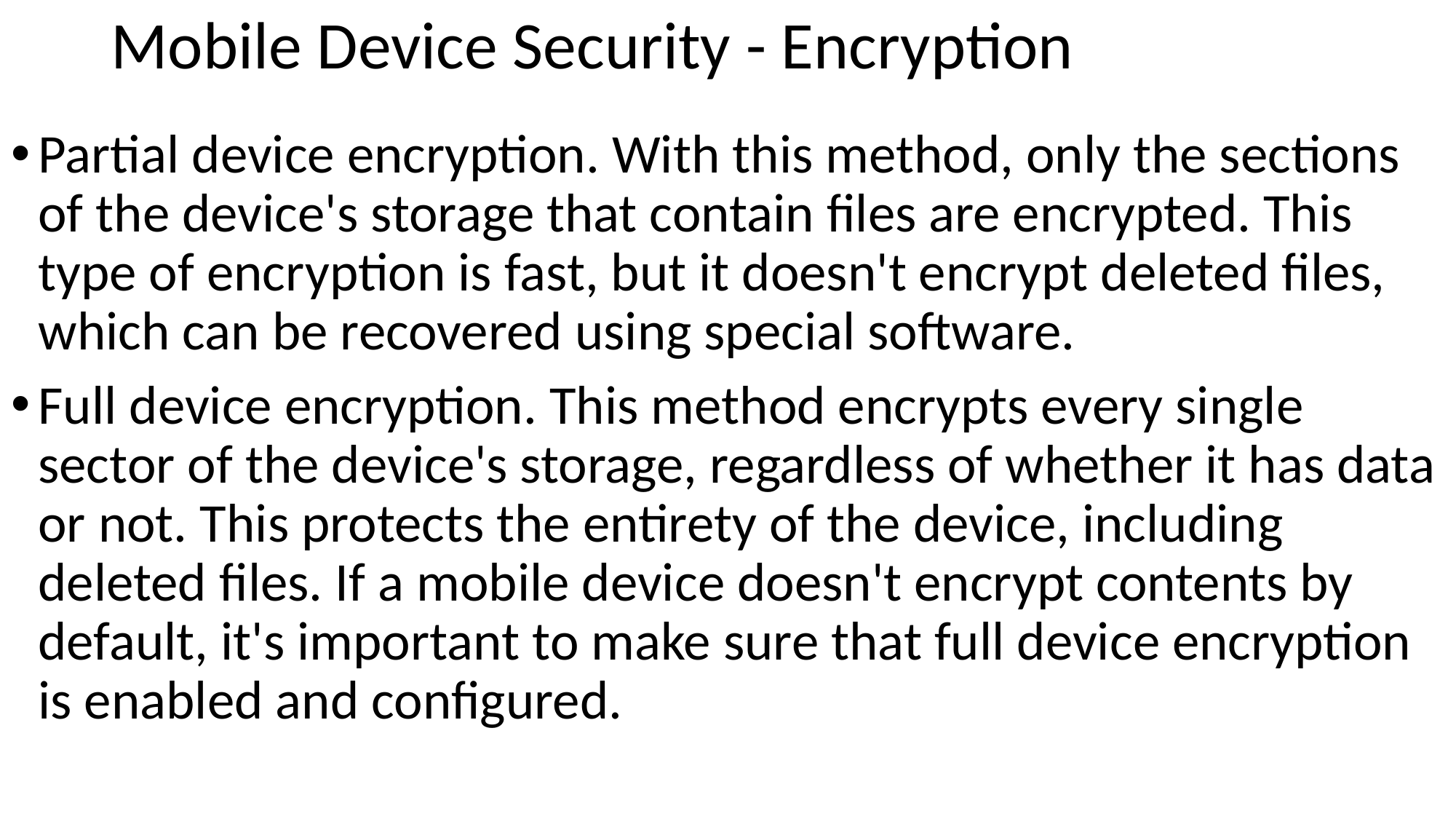

# Mobile Device Security - Encryption
Partial device encryption. With this method, only the sections of the device's storage that contain files are encrypted. This type of encryption is fast, but it doesn't encrypt deleted files, which can be recovered using special software.
Full device encryption. This method encrypts every single sector of the device's storage, regardless of whether it has data or not. This protects the entirety of the device, including deleted files. If a mobile device doesn't encrypt contents by default, it's important to make sure that full device encryption is enabled and configured.